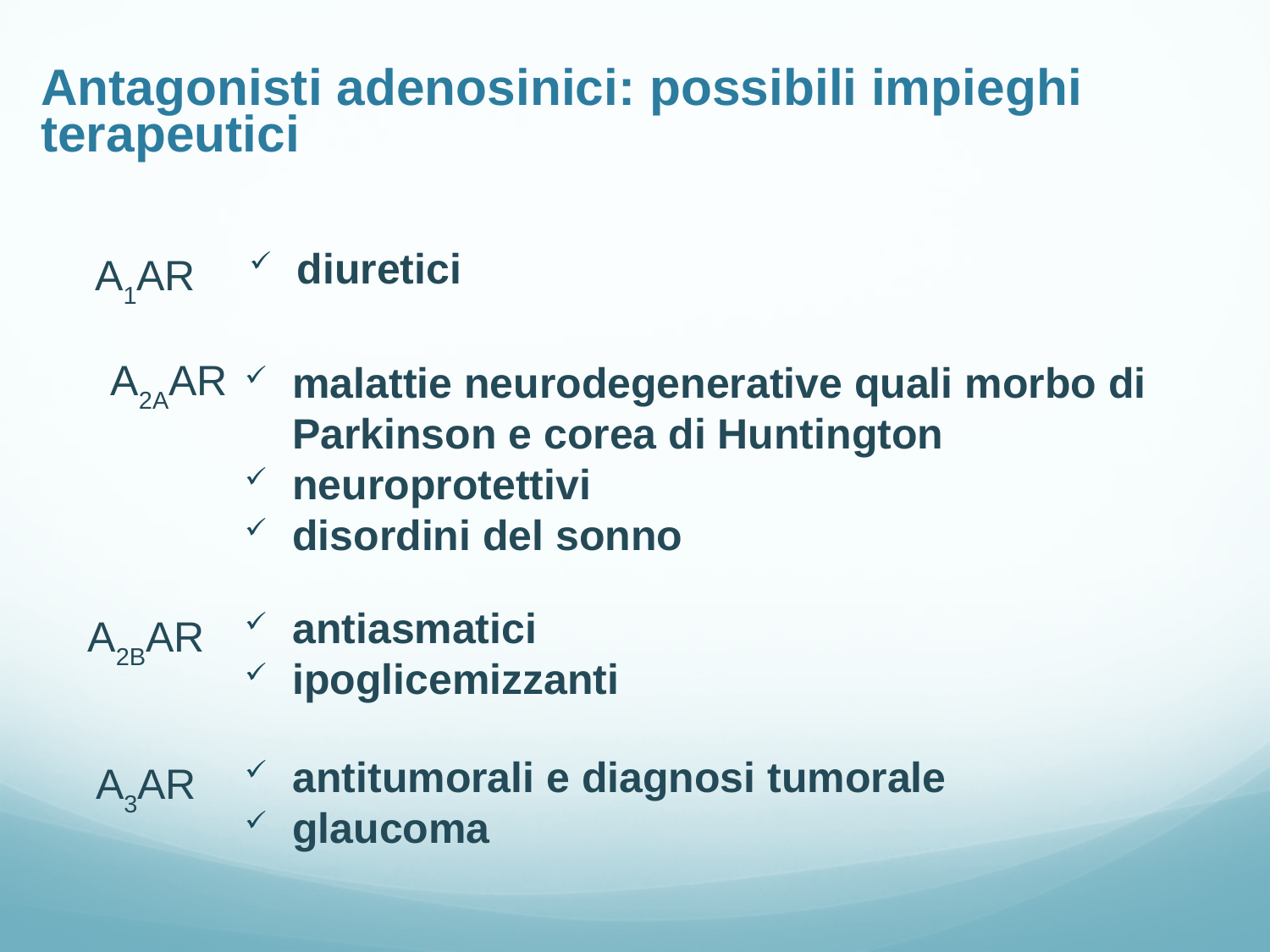

Antagonisti adenosinici: possibili impieghi terapeutici
A1AR
diuretici

A2AAR
malattie neurodegenerative quali morbo di Parkinson e corea di Huntington
neuroprotettivi
disordini del sonno
A2BAR
antiasmatici
ipoglicemizzanti
A3AR
antitumorali e diagnosi tumorale
glaucoma